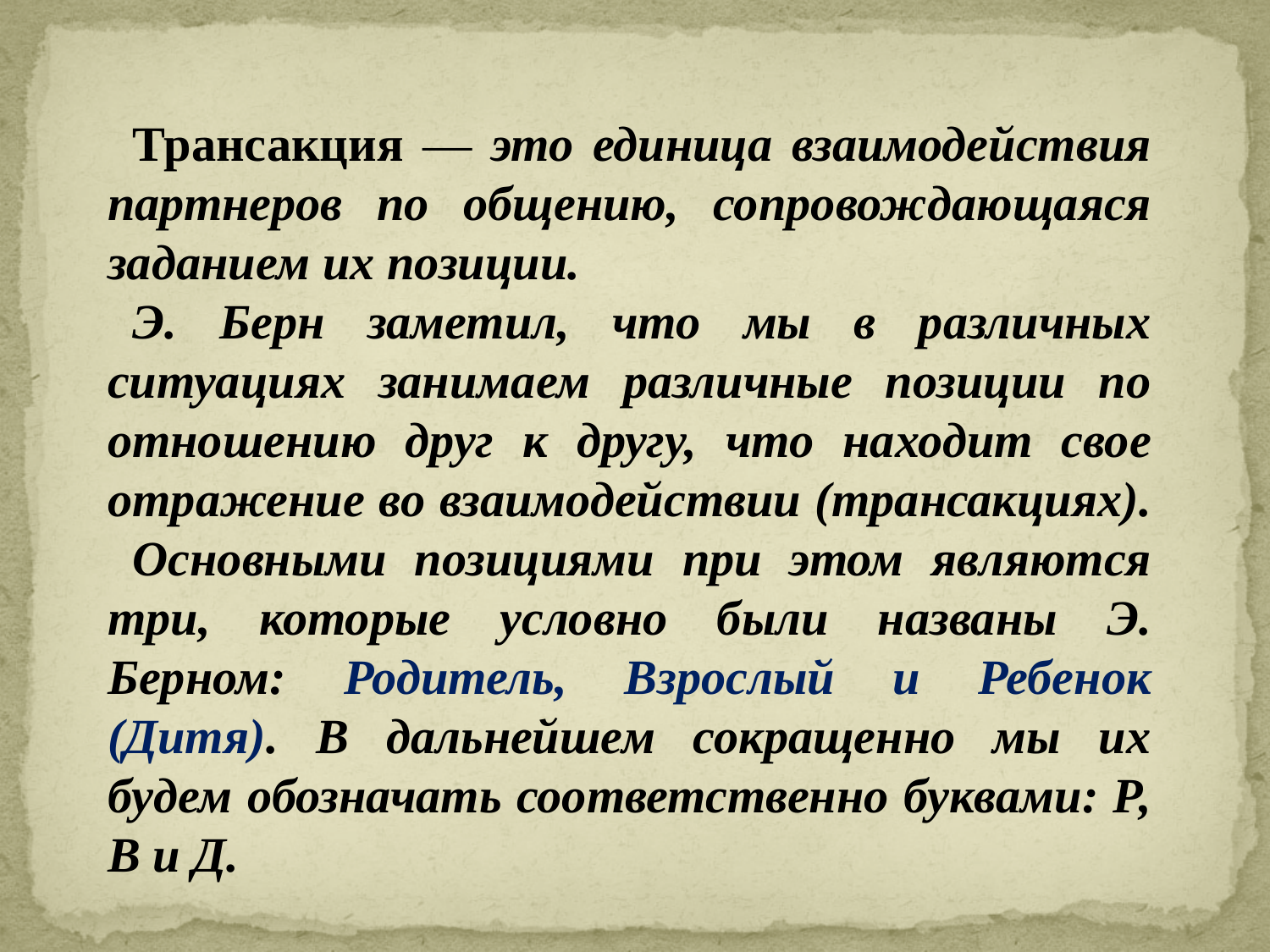

Трансакция — это единица взаимодействия партнеров по общению, сопровождающаяся заданием их позиции.
Э. Берн заметил, что мы в различных ситуациях занимаем различные позиции по отношению друг к другу, что находит свое отражение во взаимодействии (трансакциях).
Основными позициями при этом являются три, которые условно были названы Э. Берном: Родитель, Взрослый и Ребенок (Дитя). В дальнейшем сокращенно мы их будем обозначать соответственно буквами: Р, В и Д.